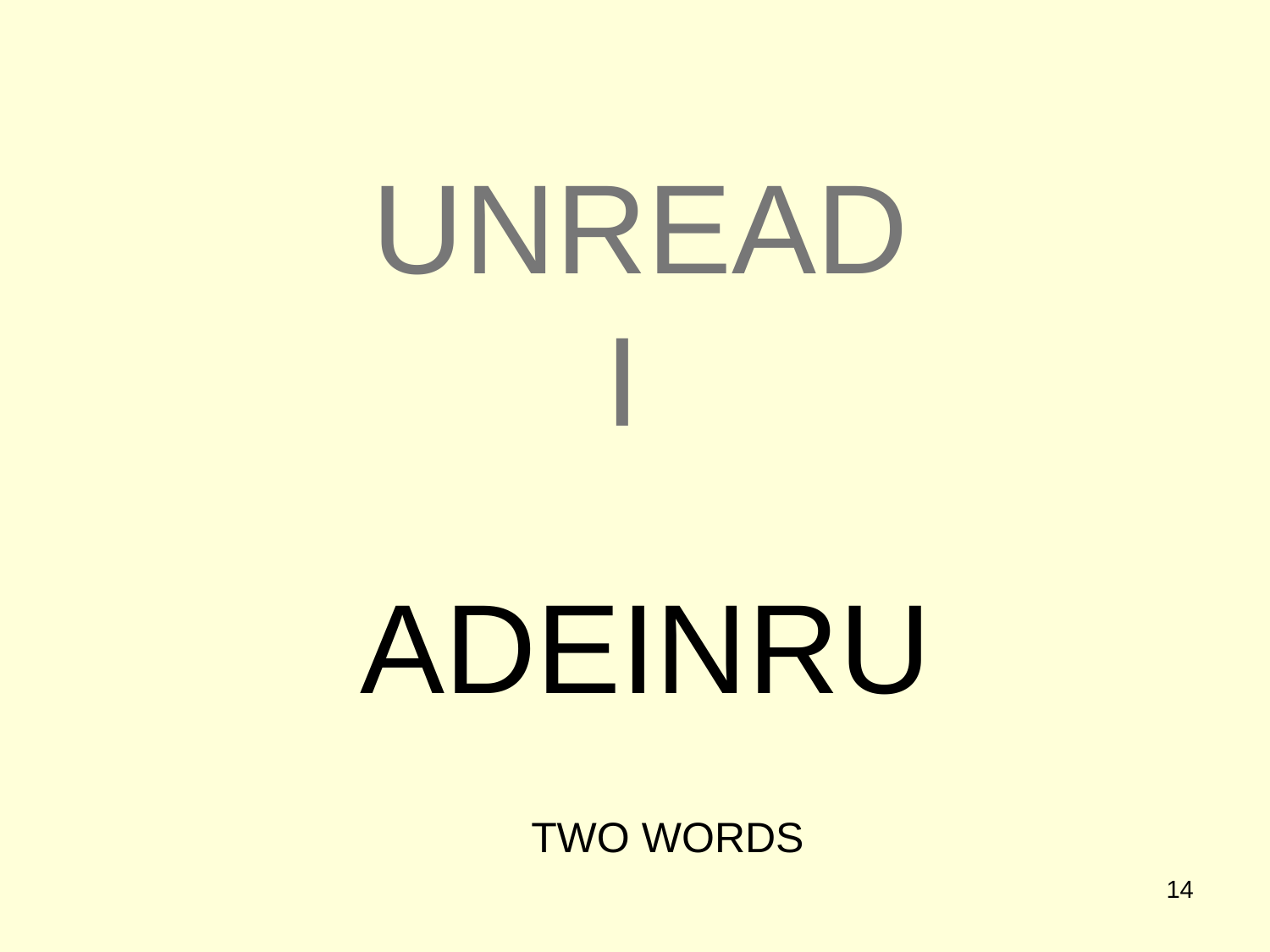

# UNREAD I
ADEINRU
TWO WORDS
14